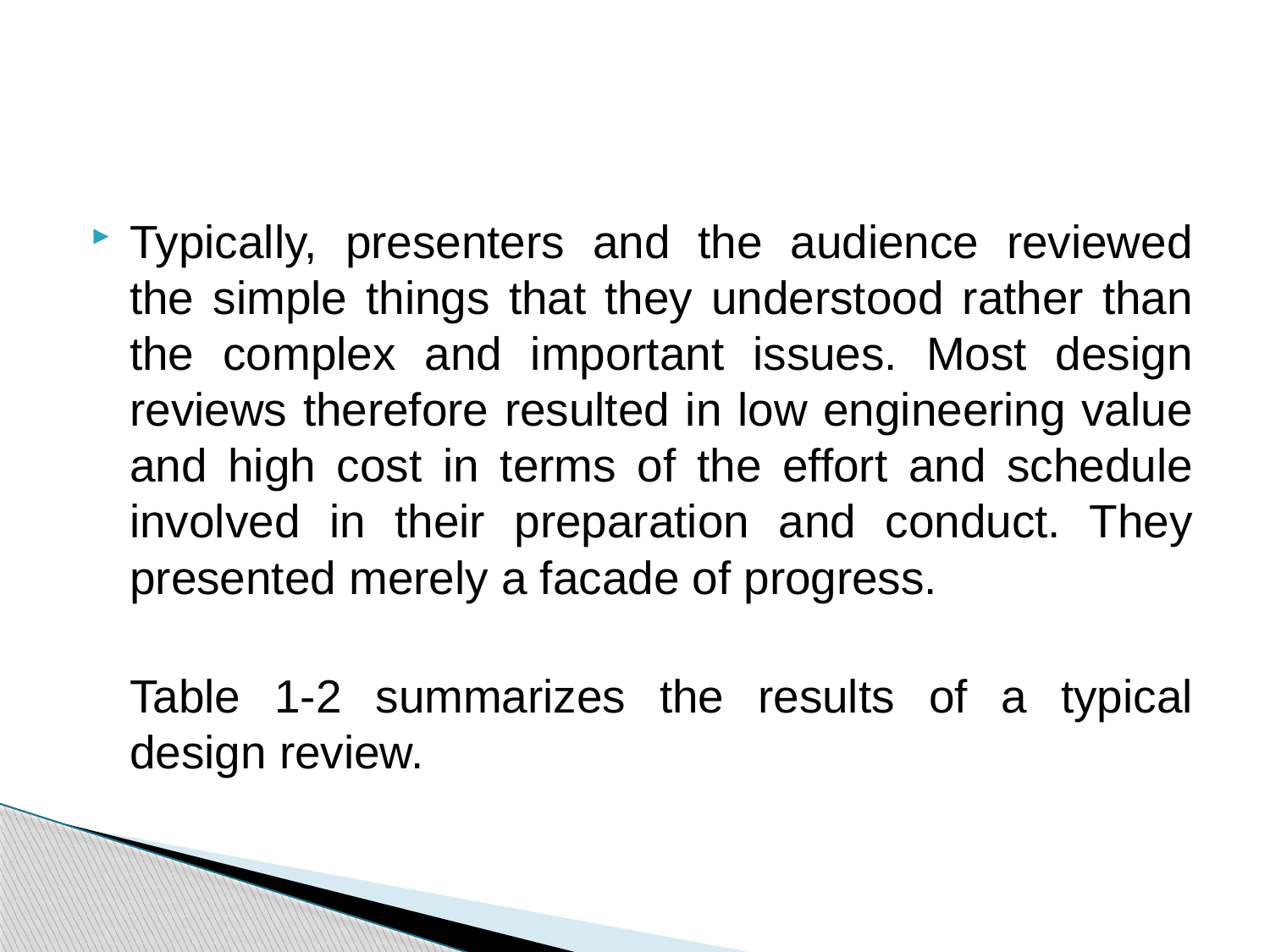

#
Typically, presenters and the audience reviewed the simple things that they understood rather than the complex and important issues. Most design reviews therefore resulted in low engineering value and high cost in terms of the effort and schedule involved in their preparation and conduct. They presented merely a facade of progress.
Table 1-2 summarizes the results of a typical design review.